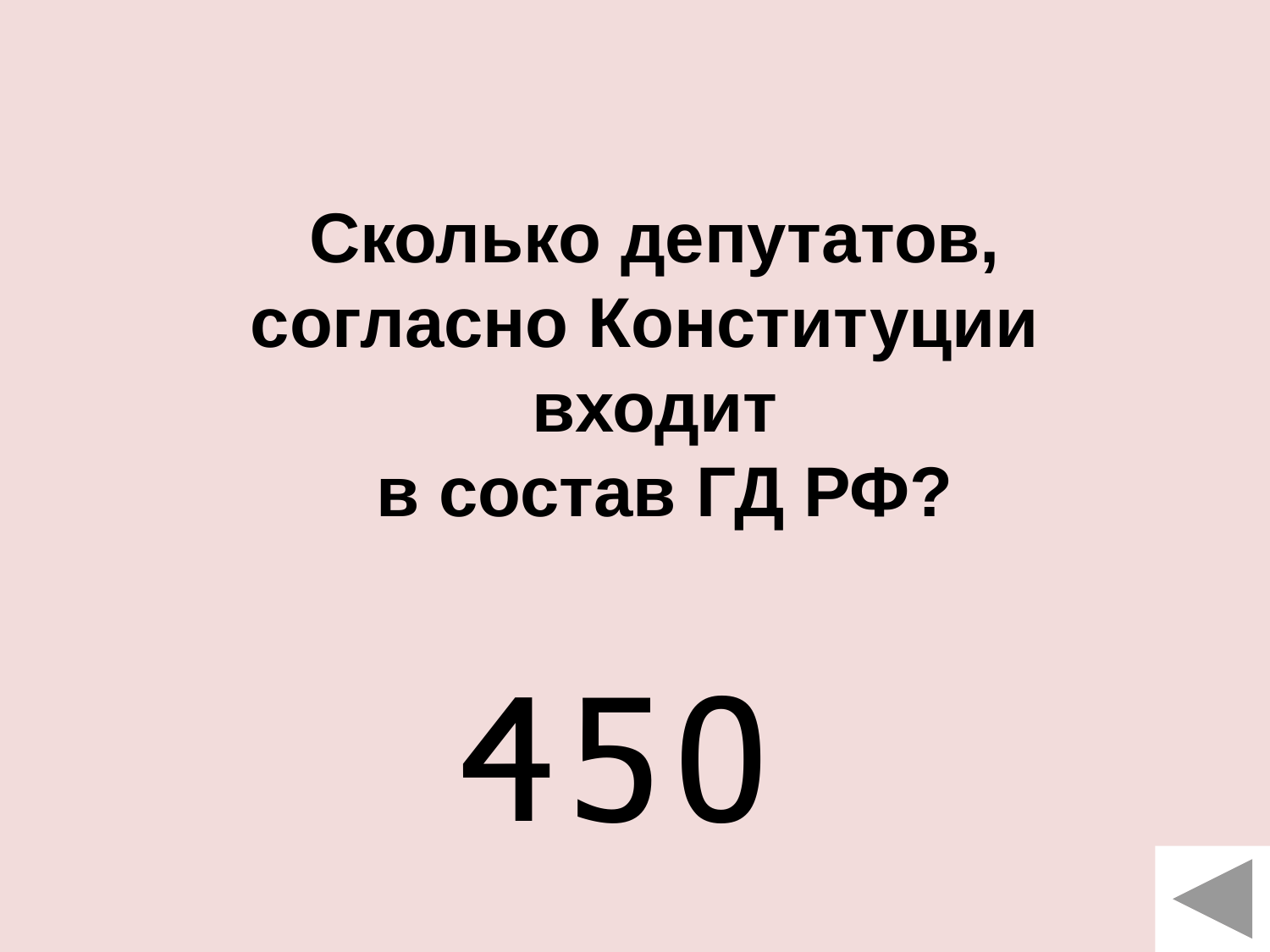

Сколько депутатов, согласно Конституции  входит
 в состав ГД РФ?
450